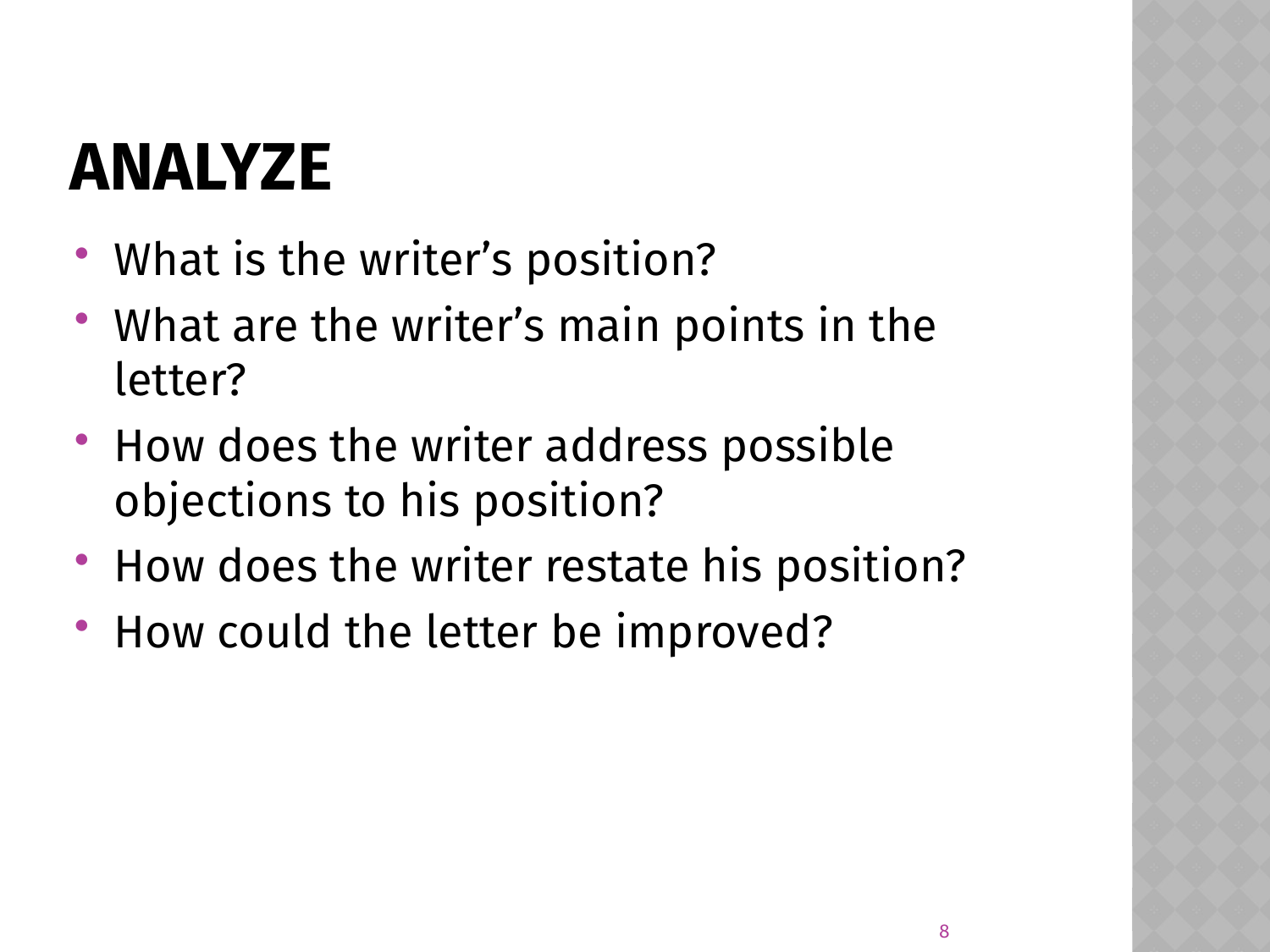

# Analyze
What is the writer’s position?
What are the writer’s main points in the letter?
How does the writer address possible objections to his position?
How does the writer restate his position?
How could the letter be improved?

8